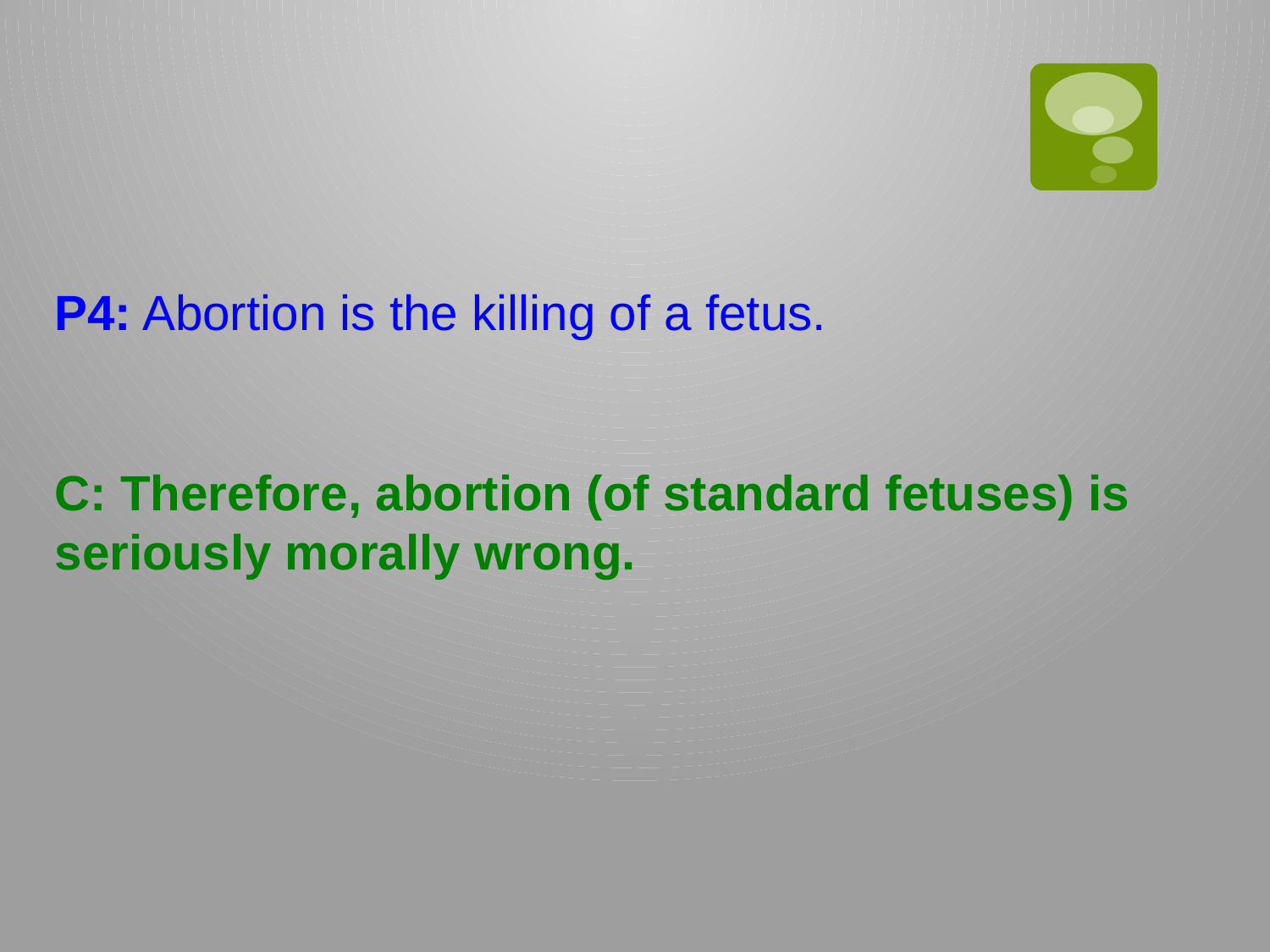

P4: Abortion is the killing of a fetus.
C: Therefore, abortion (of standard fetuses) is seriously morally wrong.